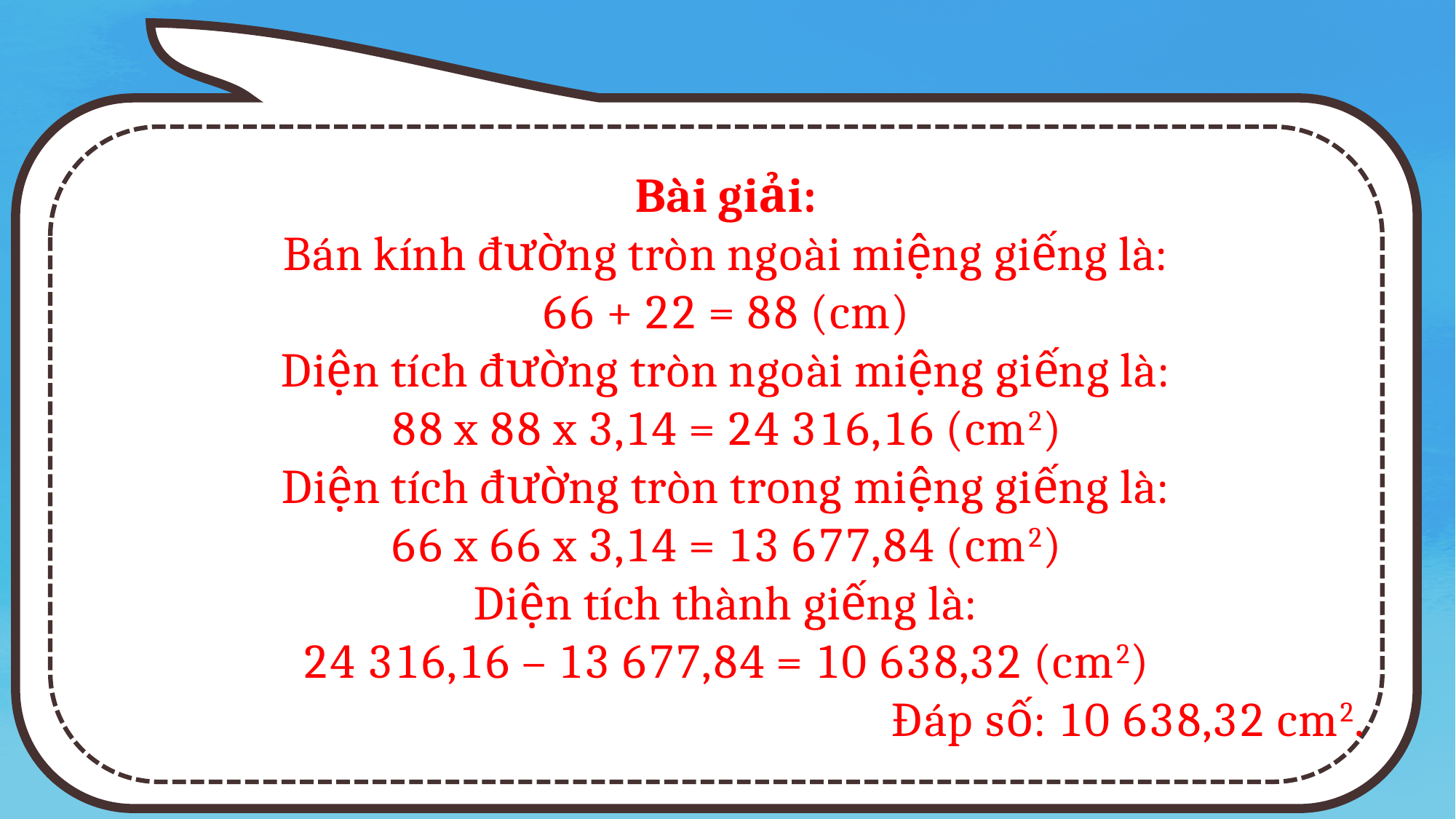

Bài giải:
Bán kính đường tròn ngoài miệng giếng là:
66 + 22 = 88 (cm)
Diện tích đường tròn ngoài miệng giếng là:
88 x 88 x 3,14 = 24 316,16 (cm2)
Diện tích đường tròn trong miệng giếng là:
66 x 66 x 3,14 = 13 677,84 (cm2)
Diện tích thành giếng là:
24 316,16 – 13 677,84 = 10 638,32 (cm2)
Đáp số: 10 638,32 cm2.